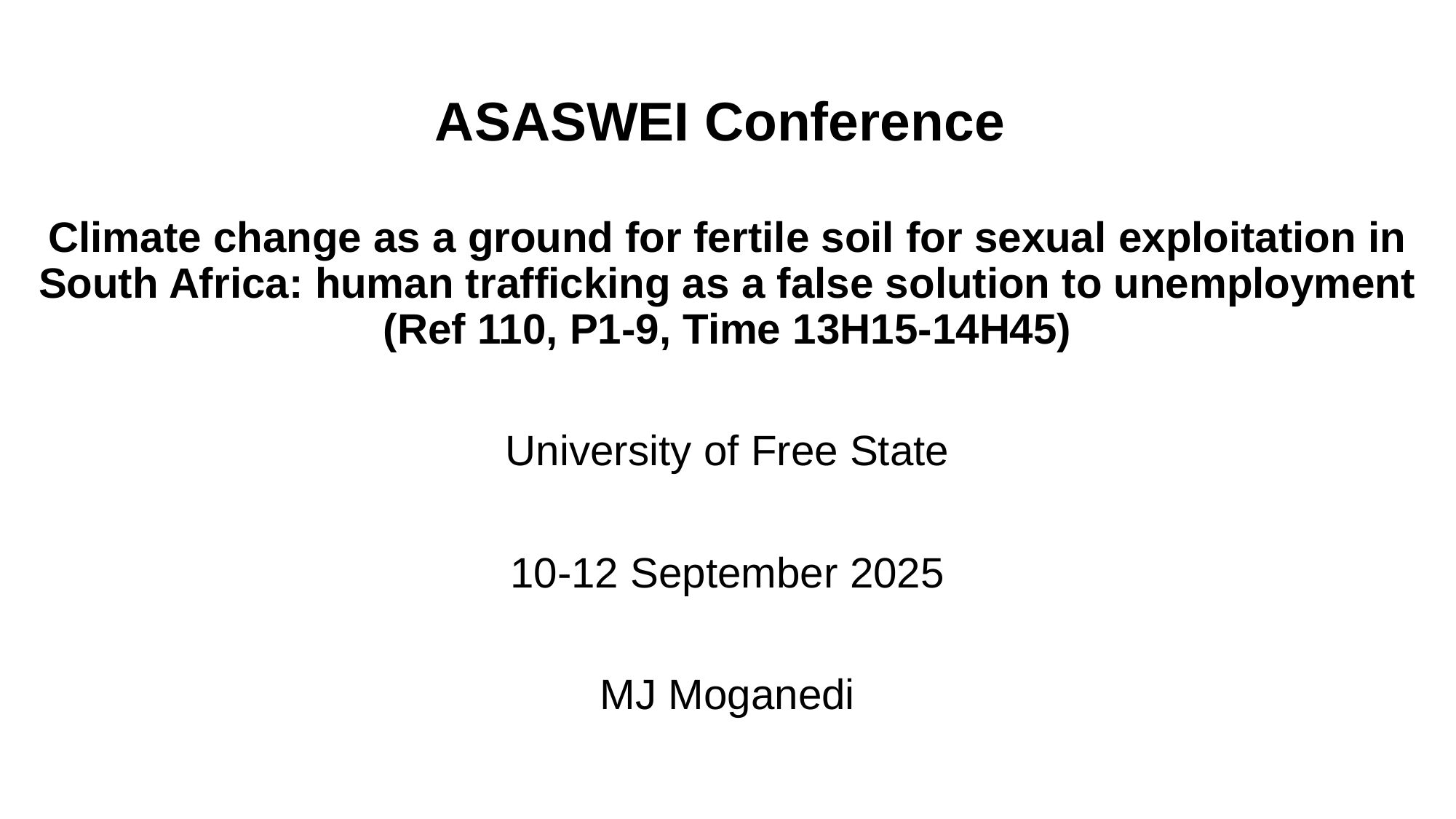

# ASASWEI Conference
Climate change as a ground for fertile soil for sexual exploitation in South Africa: human trafficking as a false solution to unemployment (Ref 110, P1-9, Time 13H15-14H45)

University of Free State

10-12 September 2025

MJ Moganedi